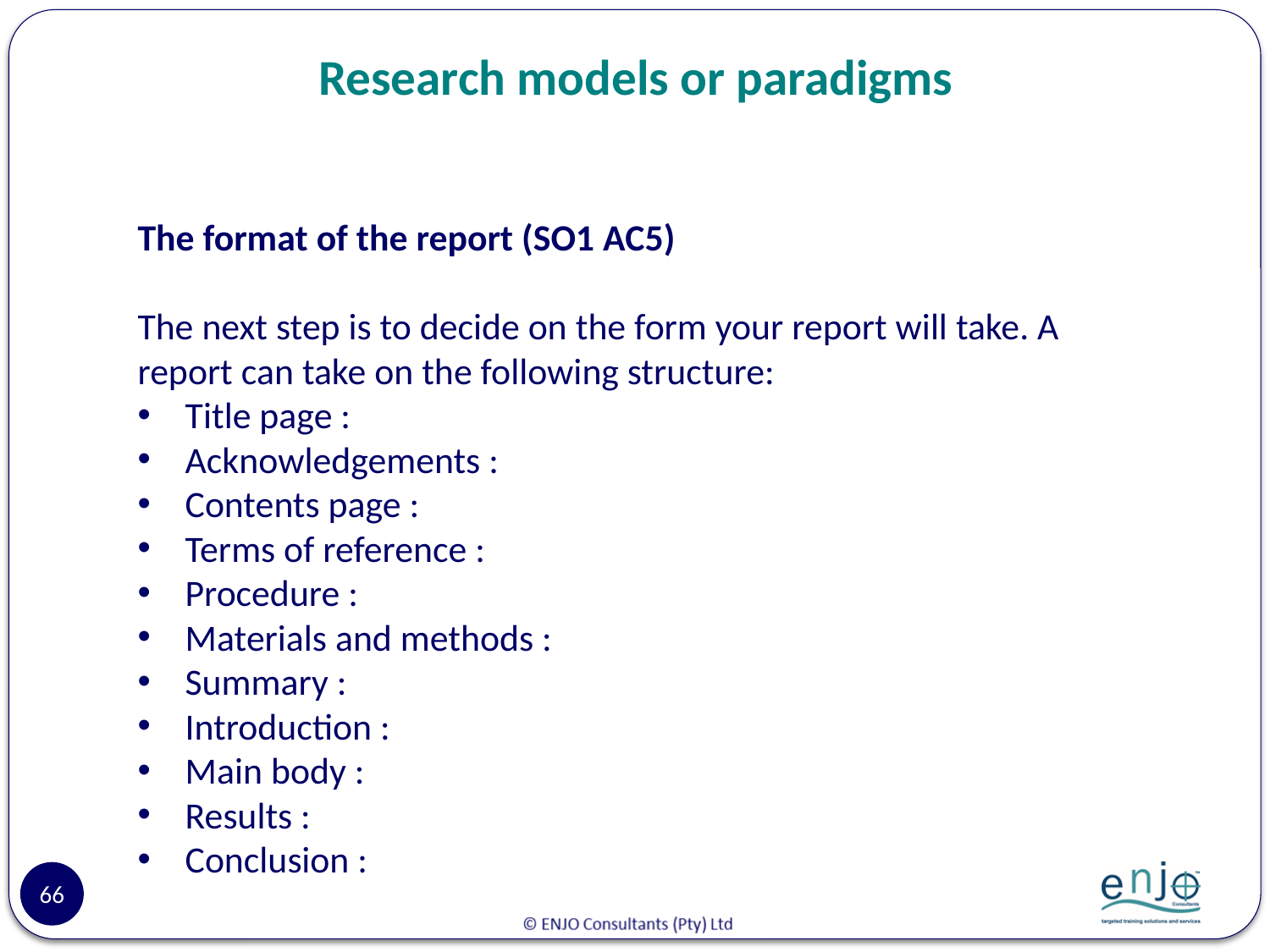

# Research models or paradigms

The format of the report (SO1 AC5)

The next step is to decide on the form your report will take. A report can take on the following structure:
Title page :
Acknowledgements :
Contents page :
Terms of reference :
Procedure :
Materials and methods :
Summary :
Introduction :
Main body :
Results :
Conclusion :

66